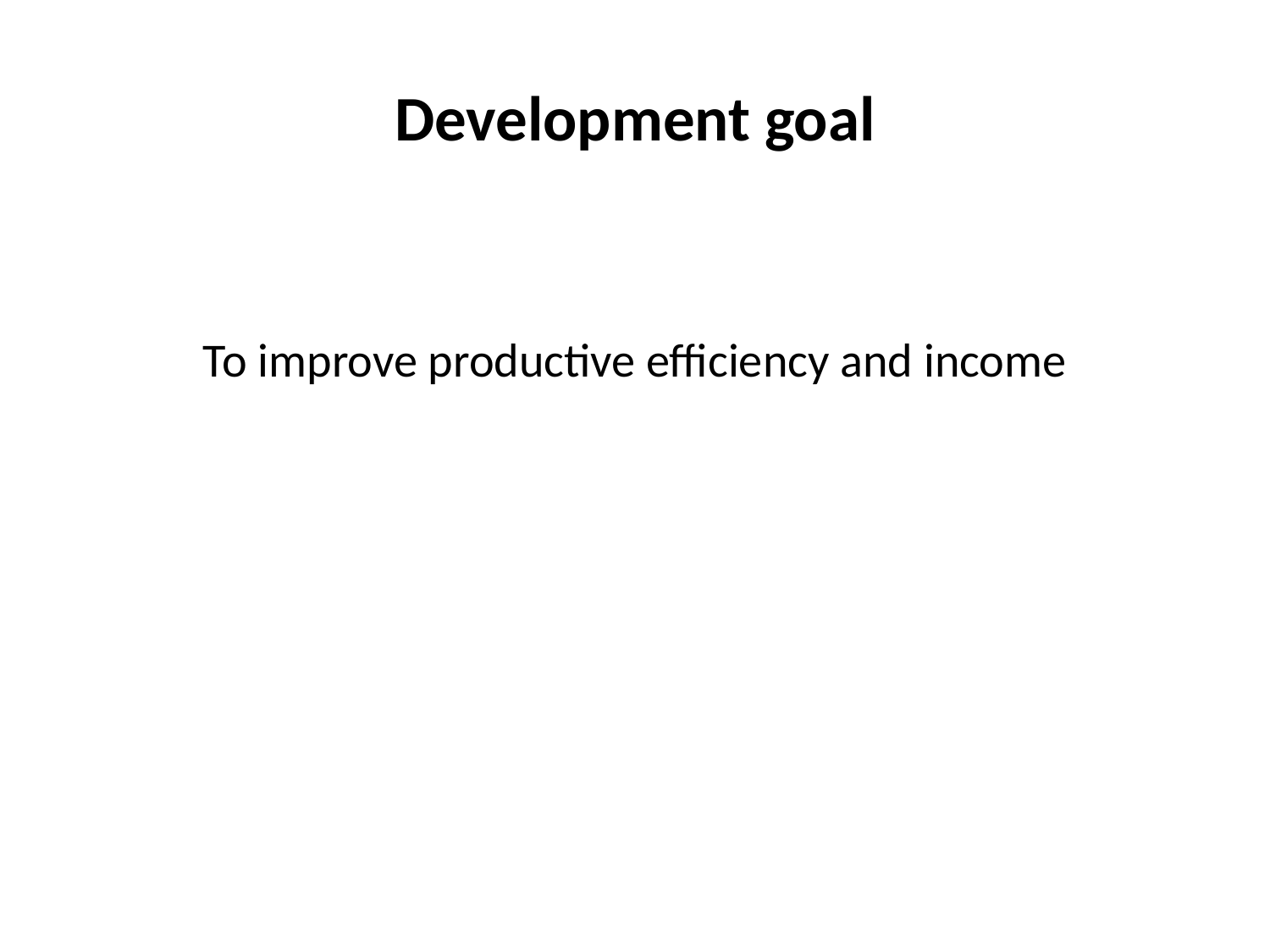

# Development goal

To improve productive efficiency and income